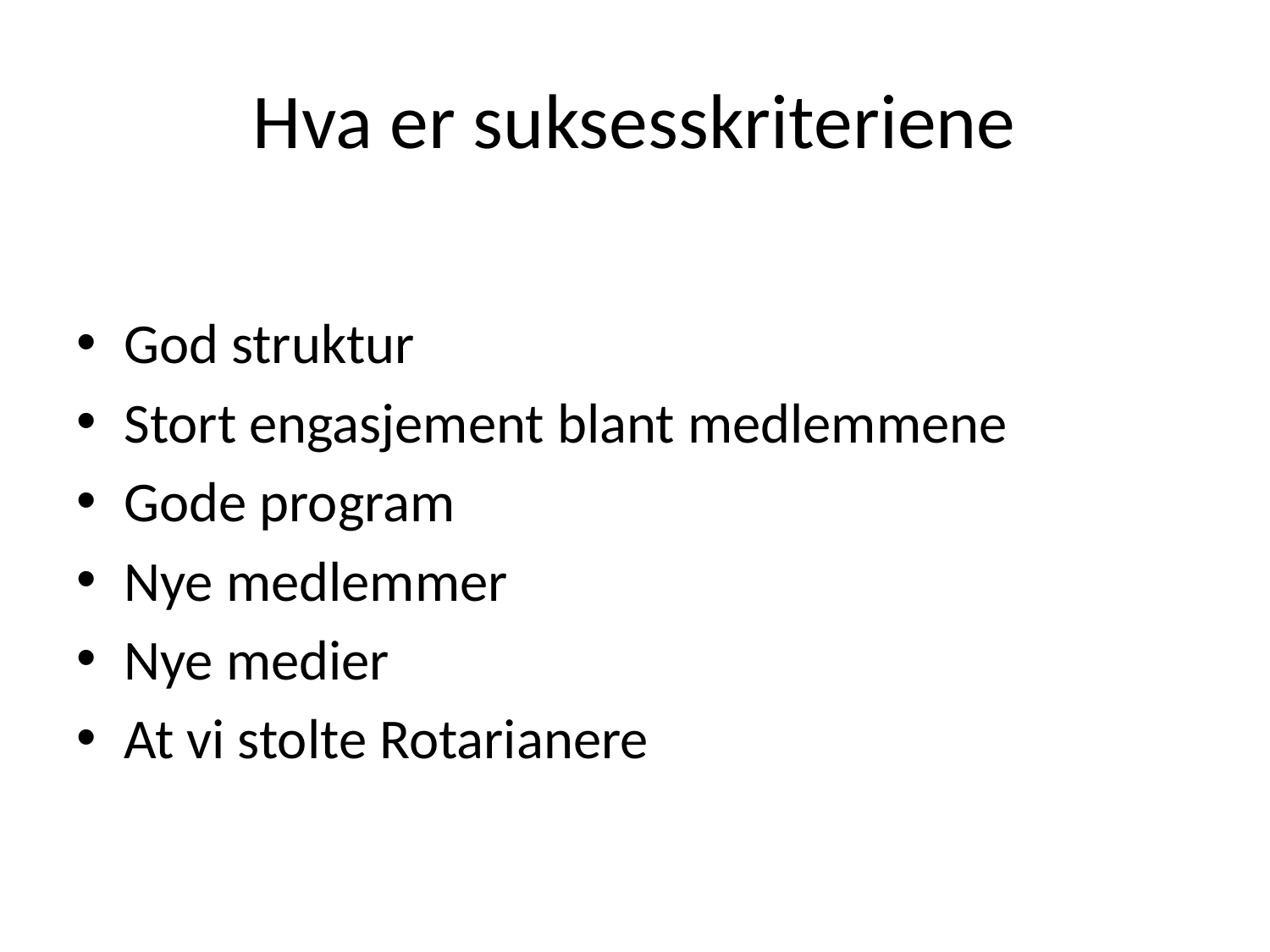

# Hva er suksesskriteriene

God struktur
Stort engasjement blant medlemmene
Gode program
Nye medlemmer
Nye medier
At vi stolte Rotarianere